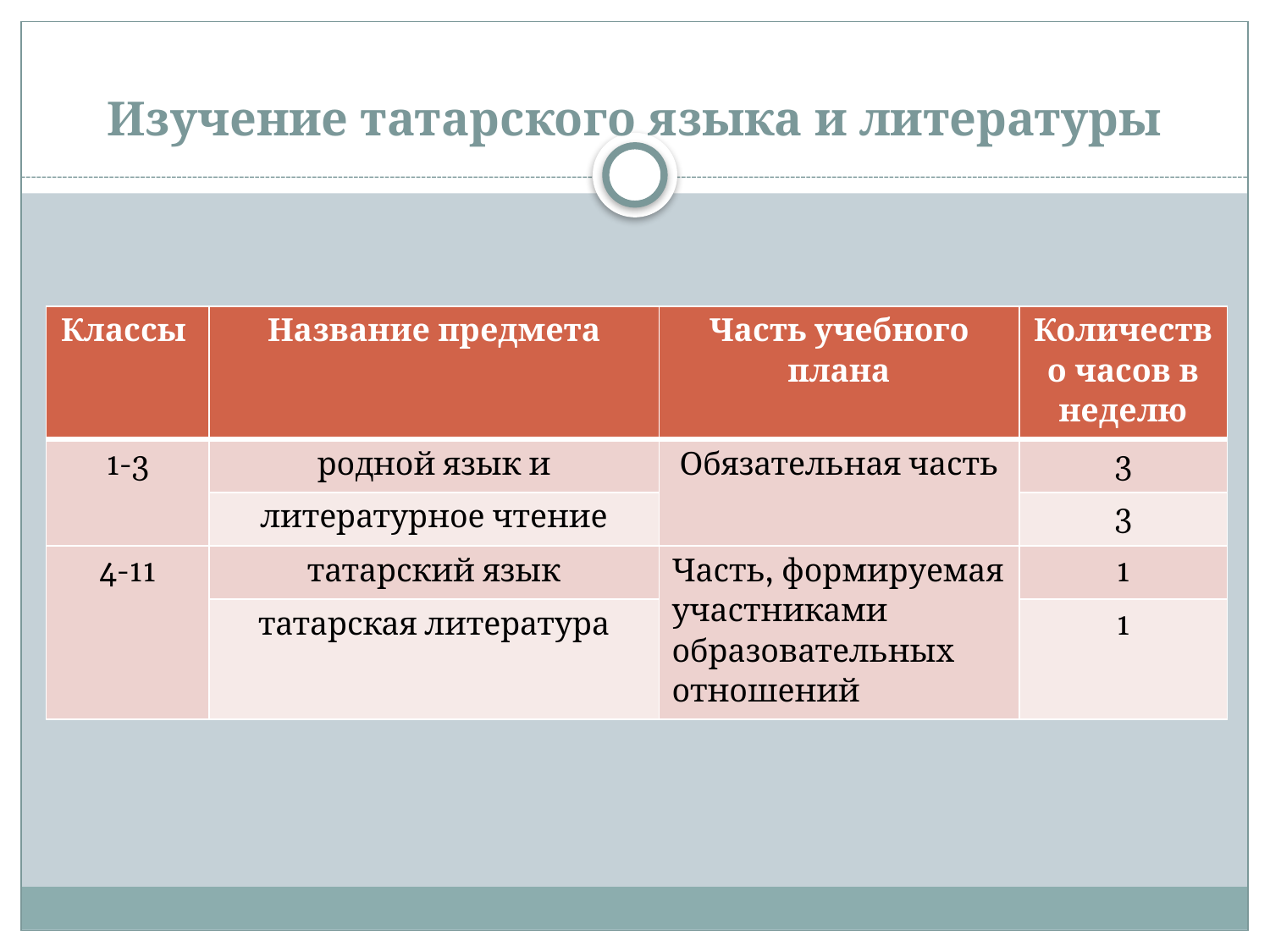

# Изучение татарского языка и литературы
| Классы | Название предмета | Часть учебного плана | Количество часов в неделю |
| --- | --- | --- | --- |
| 1-3 | родной язык и | Обязательная часть | 3 |
|  | литературное чтение |  | 3 |
| 4-11 | татарский язык | Часть, формируемая участниками образовательных отношений | 1 |
|  | татарская литература |  | 1 |